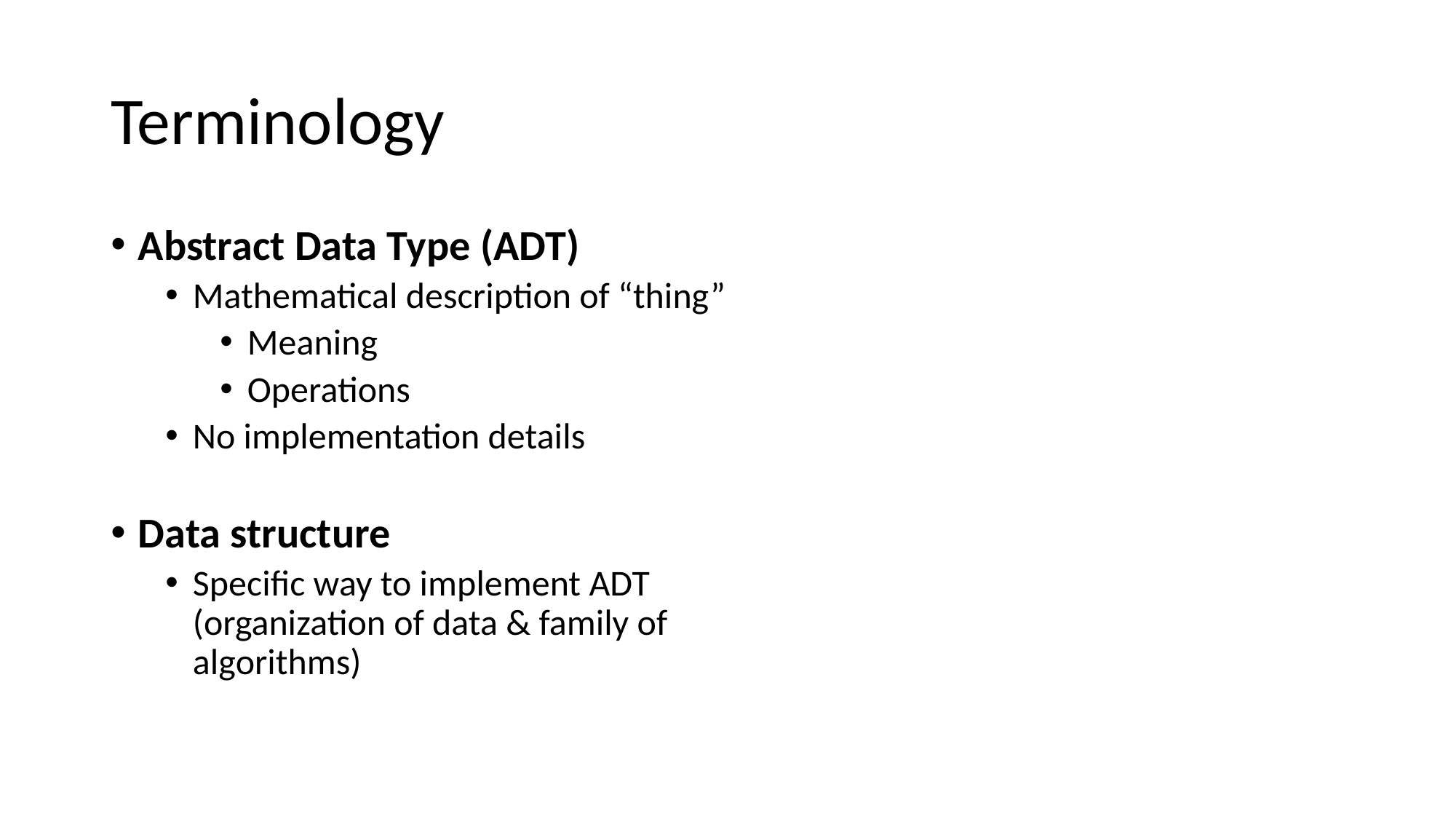

# Terminology
Abstract Data Type (ADT)
Mathematical description of “thing”
Meaning
Operations
No implementation details
Data structure
Specific way to implement ADT (organization of data & family of algorithms)